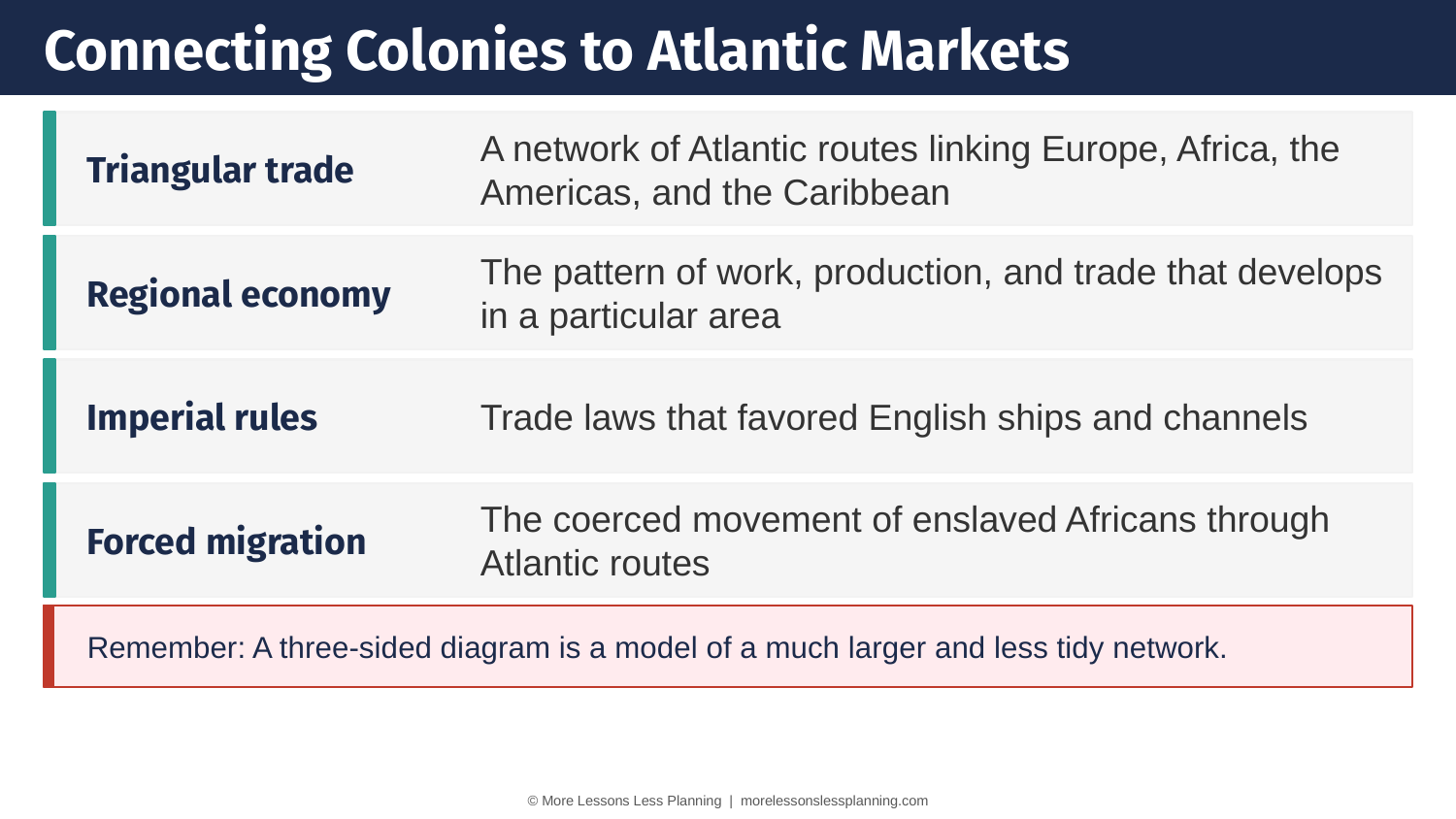

Connecting Colonies to Atlantic Markets

Triangular trade
A network of Atlantic routes linking Europe, Africa, the Americas, and the Caribbean

Regional economy
The pattern of work, production, and trade that develops in a particular area

Imperial rules
Trade laws that favored English ships and channels

Forced migration
The coerced movement of enslaved Africans through Atlantic routes

Remember: A three-sided diagram is a model of a much larger and less tidy network.
© More Lessons Less Planning  |  morelessonslessplanning.com